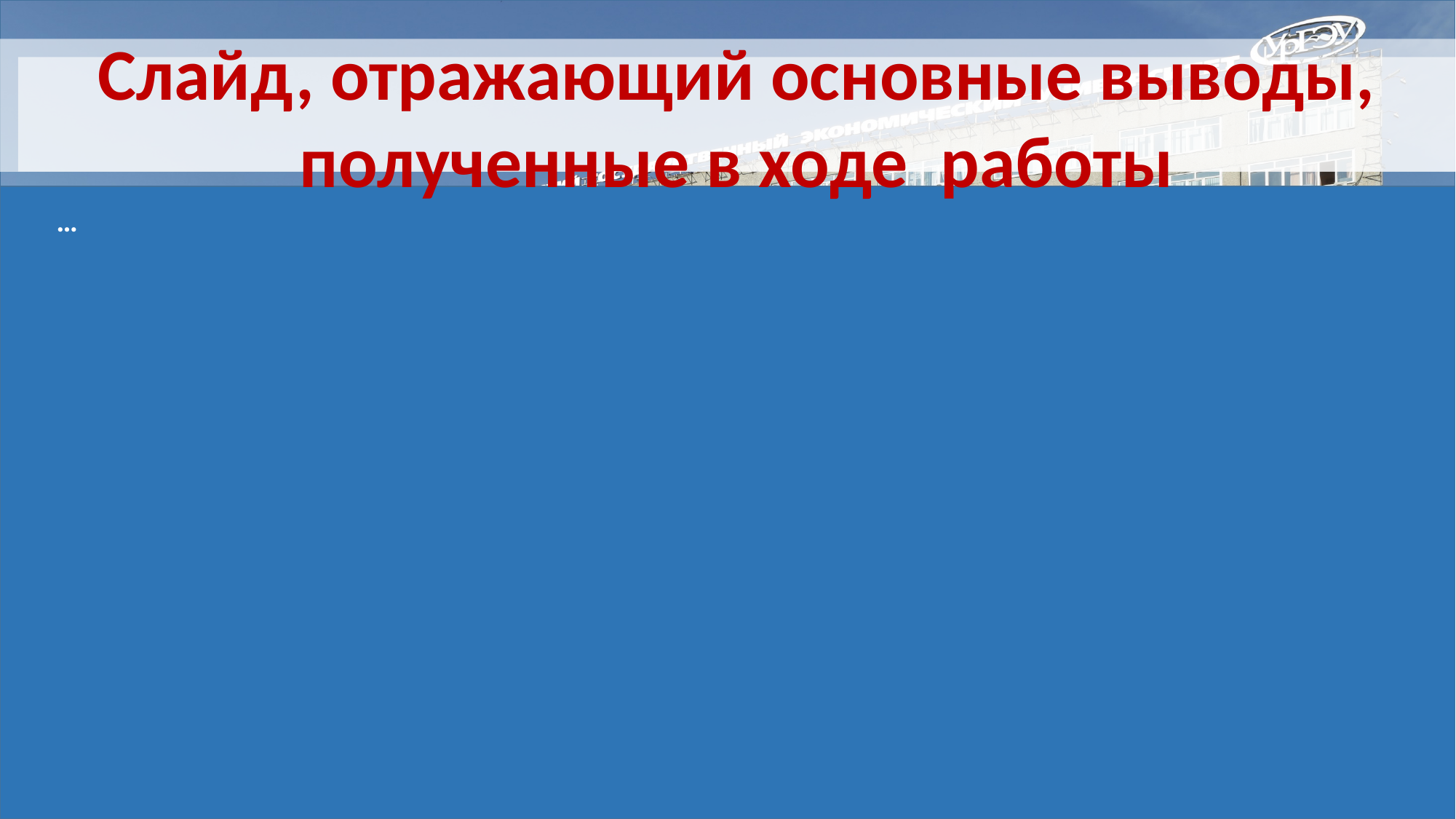

#
Слайд, отражающий основные выводы, полученные в ходе  работы

…